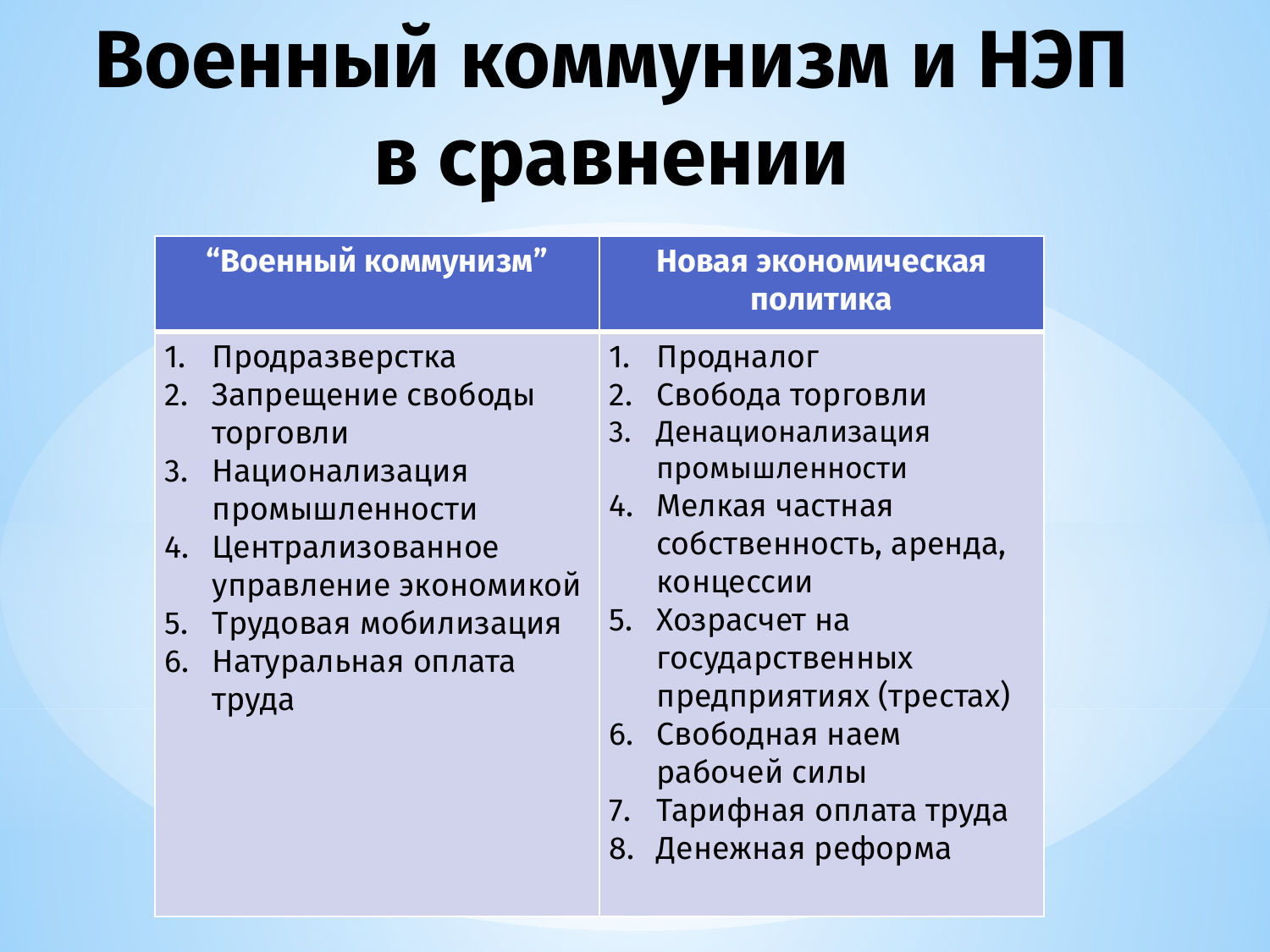

# Военный коммунизм и НЭП в сравнении
| “Военный коммунизм” | Новая экономическая политика |
| --- | --- |
| Продразверстка Запрещение свободы торговли Национализация промышленности Централизованное управление экономикой Трудовая мобилизация Натуральная оплата труда | Продналог Свобода торговли Денационализация промышленности Мелкая частная собственность, аренда, концессии Хозрасчет на государственных предприятиях (трестах) Свободная наем рабочей силы Тарифная оплата труда Денежная реформа |